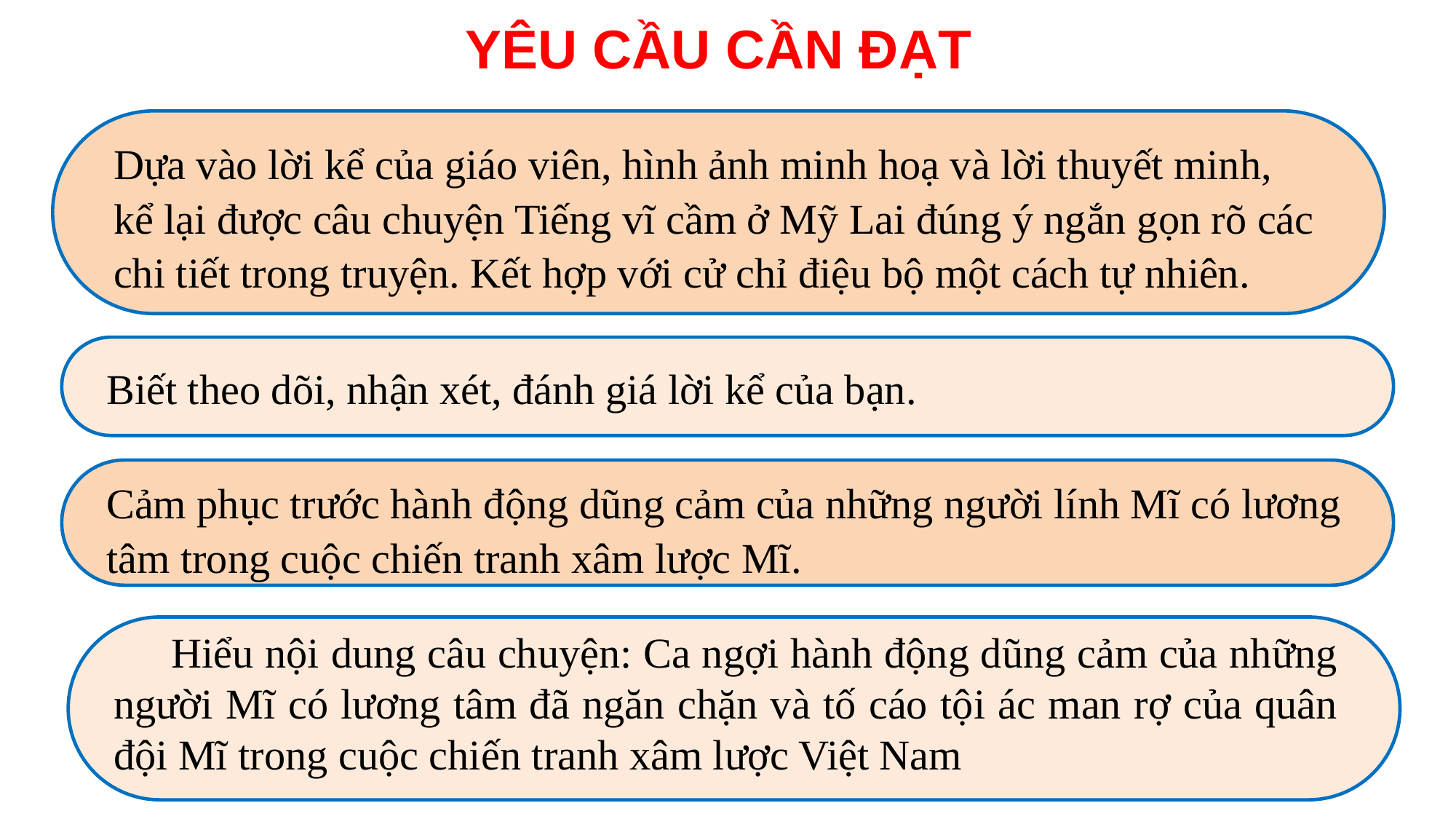

YÊU CẦU CẦN ĐẠT

Dựa vào lời kể của giáo viên, hình ảnh minh hoạ và lời thuyết minh, kể lại được câu chuyện Tiếng vĩ cầm ở Mỹ Lai đúng ý ngắn gọn rõ các chi tiết trong truyện. Kết hợp với cử chỉ điệu bộ một cách tự nhiên.

Biết theo dõi, nhận xét, đánh giá lời kể của bạn.

Cảm phục trước hành động dũng cảm của những người lính Mĩ có lương tâm trong cuộc chiến tranh xâm lược Mĩ.

     Hiểu nội dung câu chuyện: Ca ngợi hành động dũng cảm của những người Mĩ có lương tâm đã ngăn chặn và tố cáo tội ác man rợ của quân đội Mĩ trong cuộc chiến tranh xâm lược Việt Nam